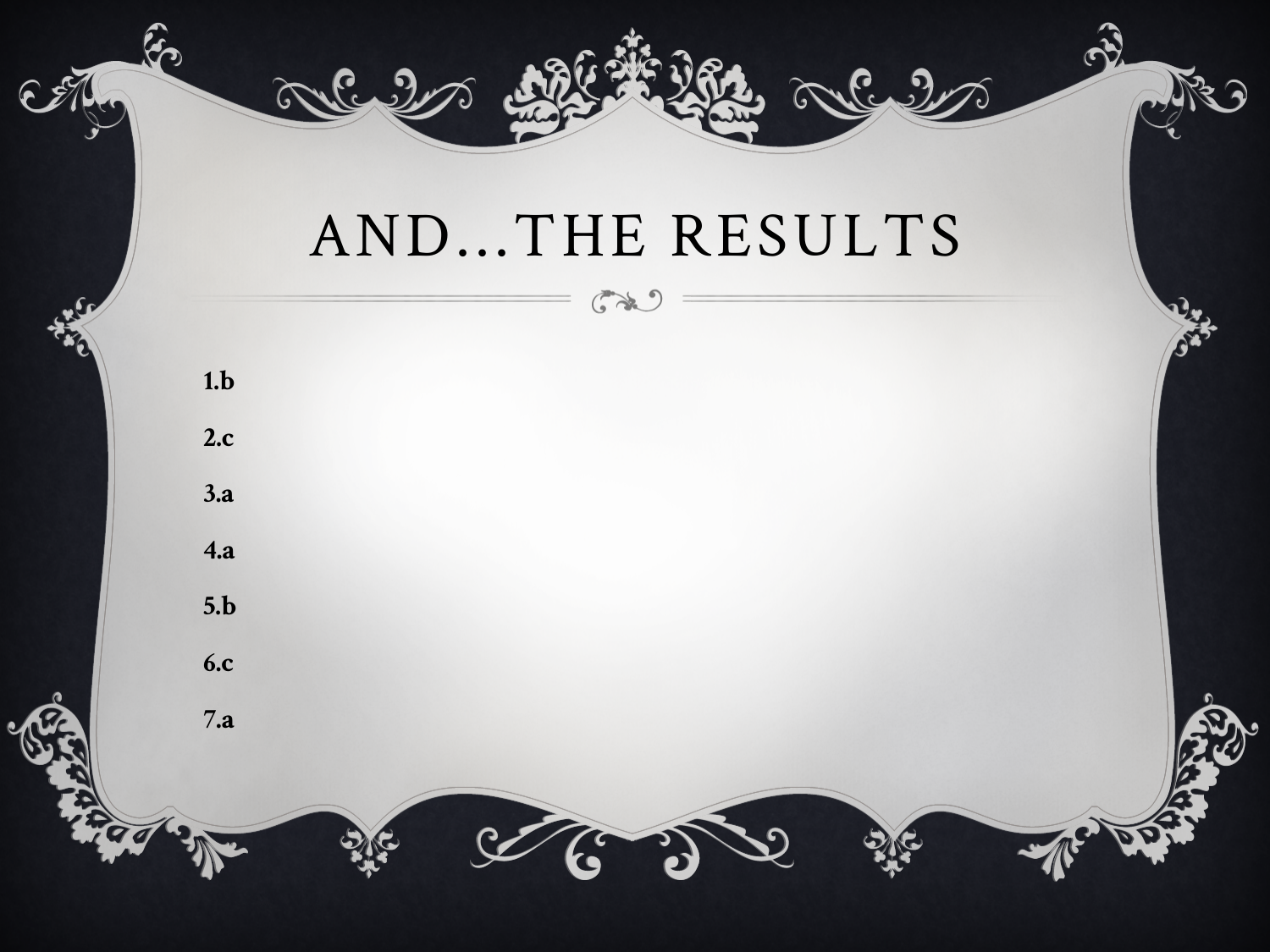

# And...THE results
1.b
2.c
3.a
4.a
5.b
6.c
7.a